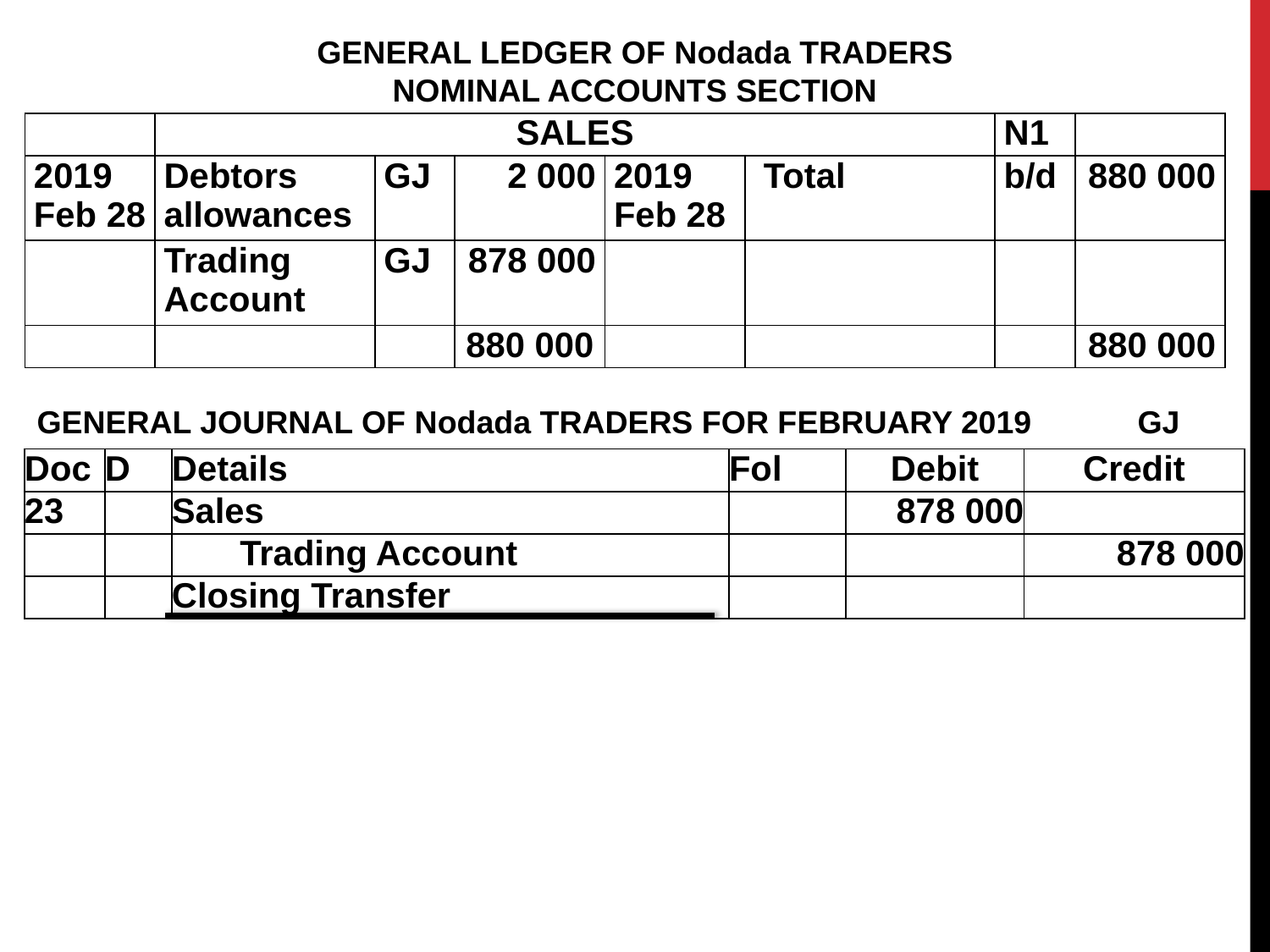

GENERAL LEDGER OF Nodada TRADERS
NOMINAL ACCOUNTS SECTION
|  | SALES |  |  |  |  | N1 |  |
| --- | --- | --- | --- | --- | --- | --- | --- |
| 2019 Feb 28 | Debtors allowances | GJ | 2 000 | 2019 Feb 28 | Total | b/d | 880 000 |
|  | Trading Account | GJ | 878 000 |  |  |  |  |
|  |  |  | 880 000 |  |  |  | 880 000 |
GENERAL JOURNAL OF Nodada TRADERS FOR FEBRUARY 2019            GJ
| Doc | D | Details | Fol | Debit | Credit |
| --- | --- | --- | --- | --- | --- |
| 23 |  | Sales |  | 878 000 |  |
|  |  | Trading Account |  |  | 878 000 |
|  |  | Closing Transfer |  |  |  |